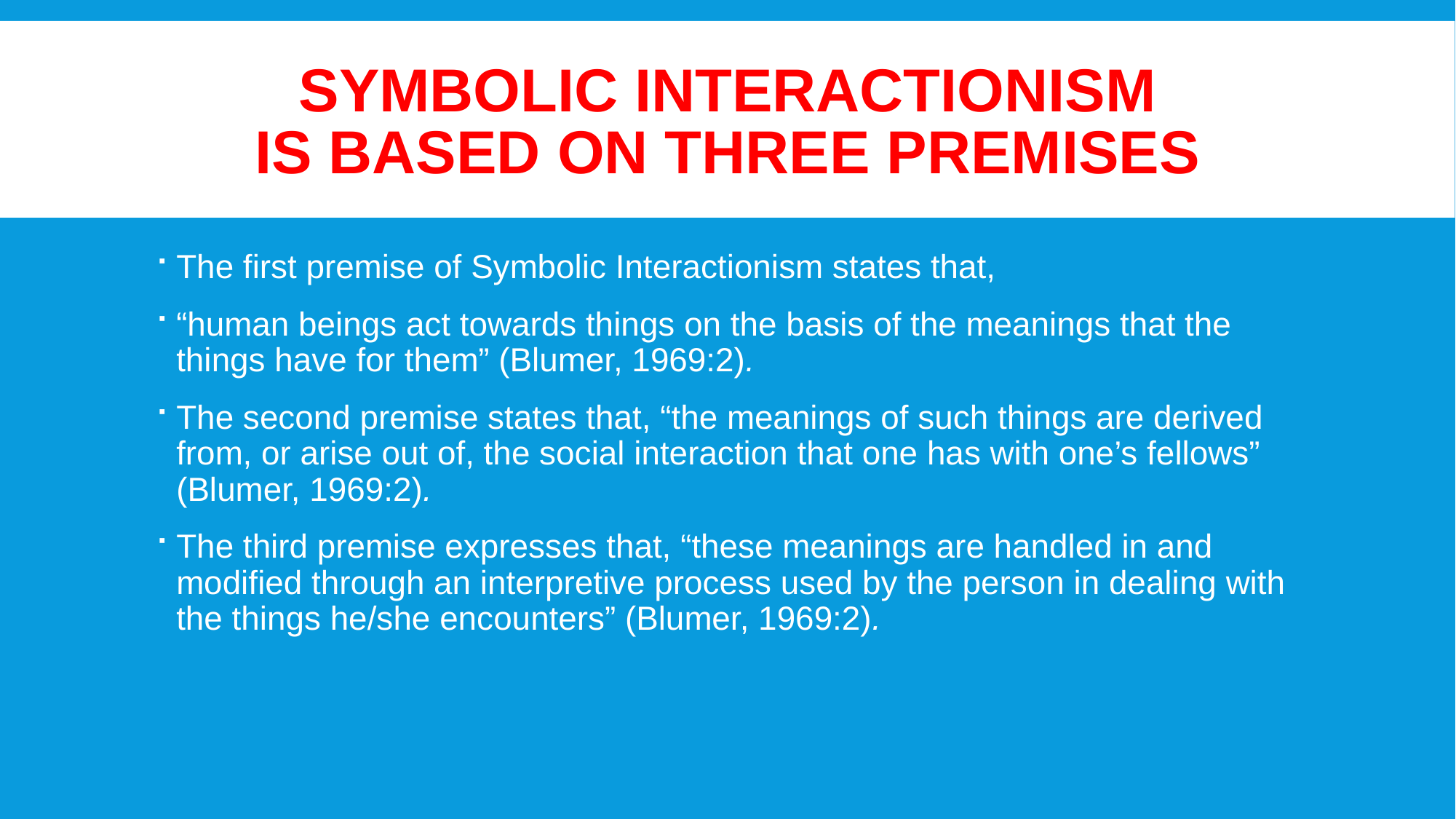

# Symbolic Interactionism is based on three premises
The first premise of Symbolic Interactionism states that,
“human beings act towards things on the basis of the meanings that the things have for them” (Blumer, 1969:2).
The second premise states that, “the meanings of such things are derived from, or arise out of, the social interaction that one has with one’s fellows” (Blumer, 1969:2).
The third premise expresses that, “these meanings are handled in and modified through an interpretive process used by the person in dealing with the things he/she encounters” (Blumer, 1969:2).